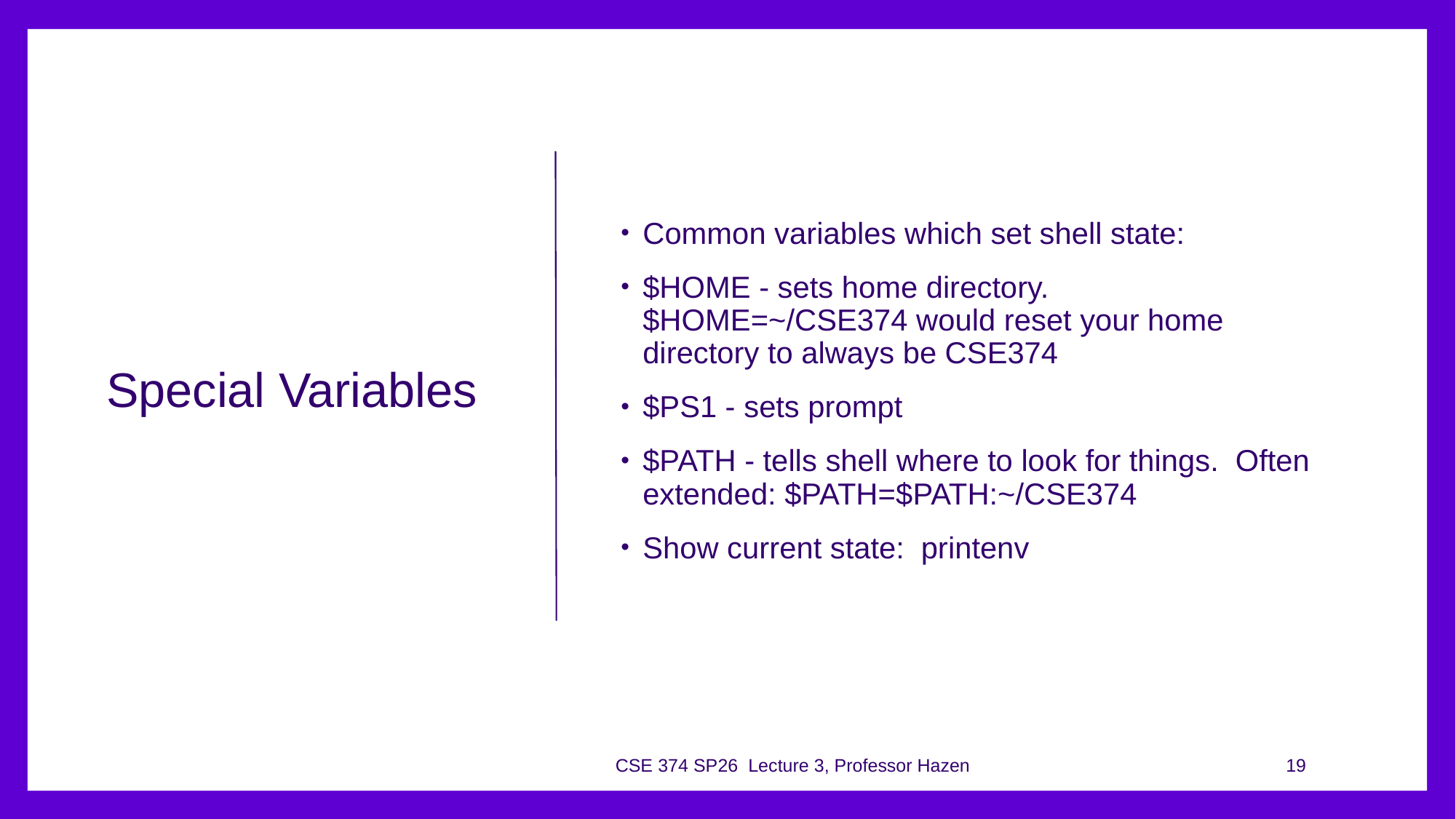

# Special Variables
Common variables which set shell state:
$HOME - sets home directory.  $HOME=~/CSE374 would reset your home directory to always be CSE374
$PS1 - sets prompt
$PATH - tells shell where to look for things.  Often extended: $PATH=$PATH:~/CSE374
Show current state:  printenv
CSE 374 SP26  Lecture 3, Professor Hazen
19